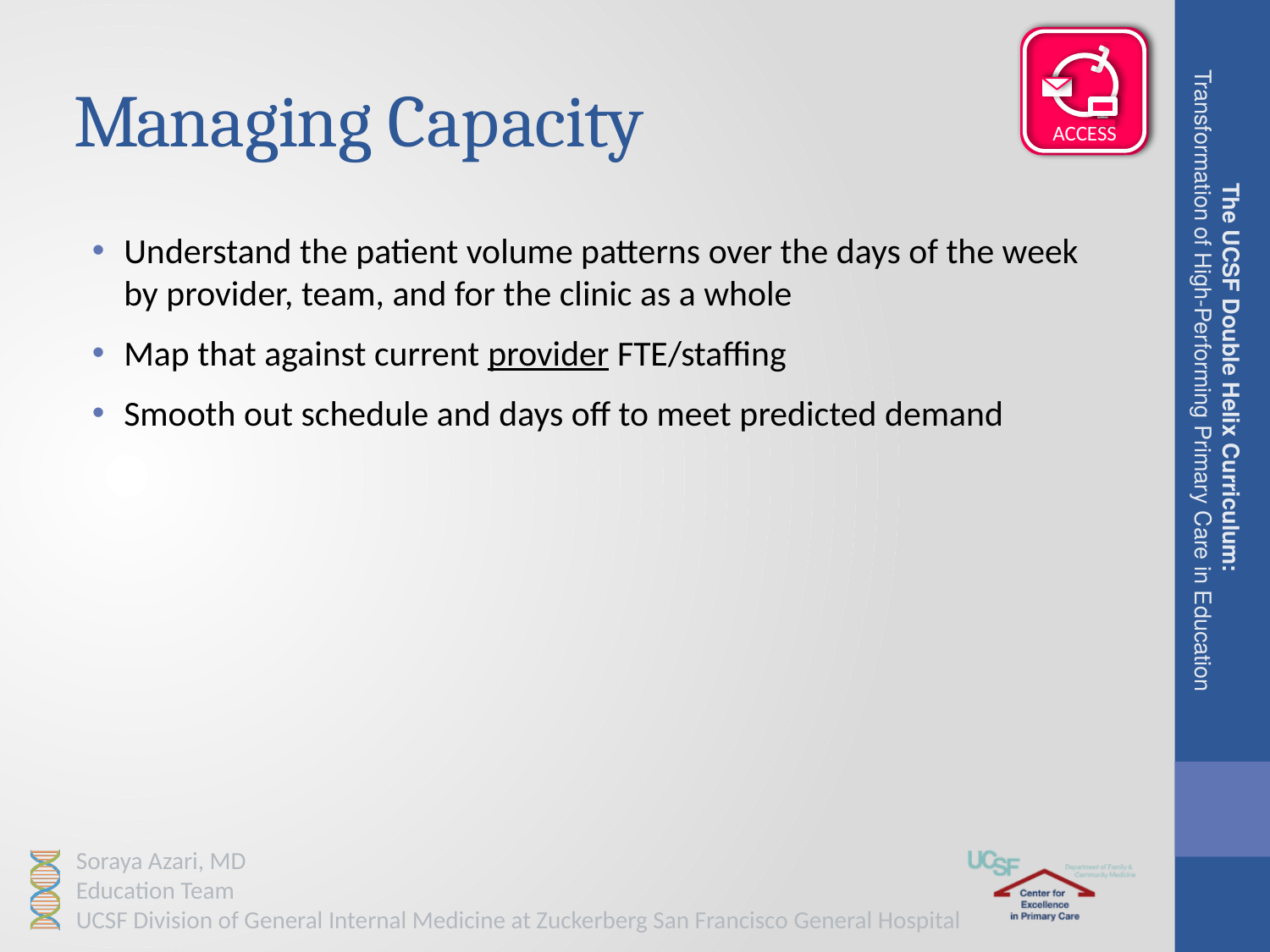

# Managing Capacity
Understand the patient volume patterns over the days of the week by provider, team, and for the clinic as a whole
Map that against current provider FTE/staffing
Smooth out schedule and days off to meet predicted demand
The UCSF Double Helix Curriculum:
Transformation of High-Performing Primary Care in Education